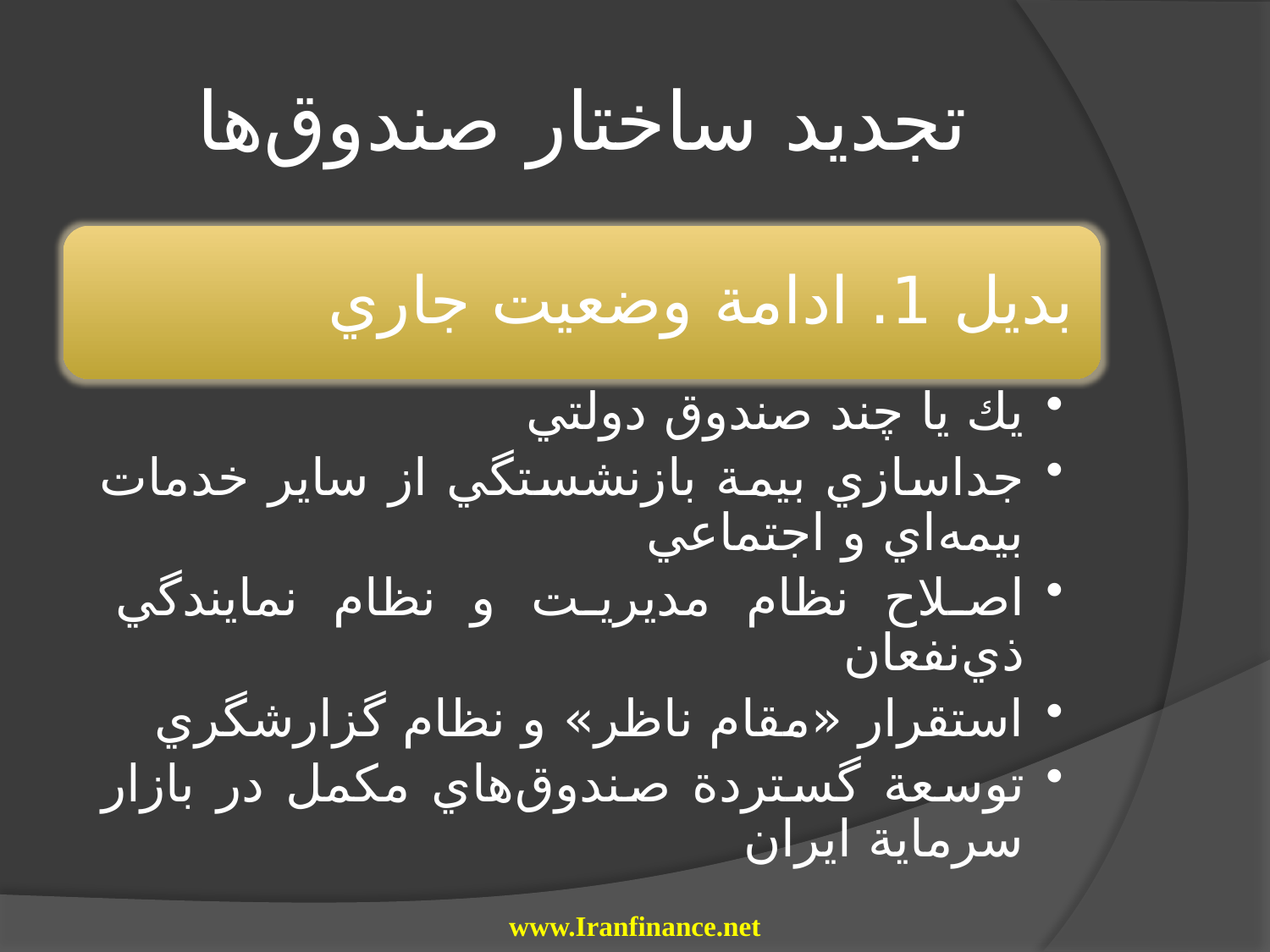

# تجديد ساختار صندوق‌ها
بديل 1. ادامة وضعيت جاري
يك يا چند صندوق دولتي
جداسازي بيمة بازنشستگي از ساير خدمات بيمه‌اي و اجتماعي
اصلاح نظام مديريت و نظام نمايندگي ذي‌نفعان
استقرار «مقام ناظر» و نظام گزارشگري
توسعة گستردة صندوق‌هاي مكمل در بازار سرماية ايران
www.Iranfinance.net